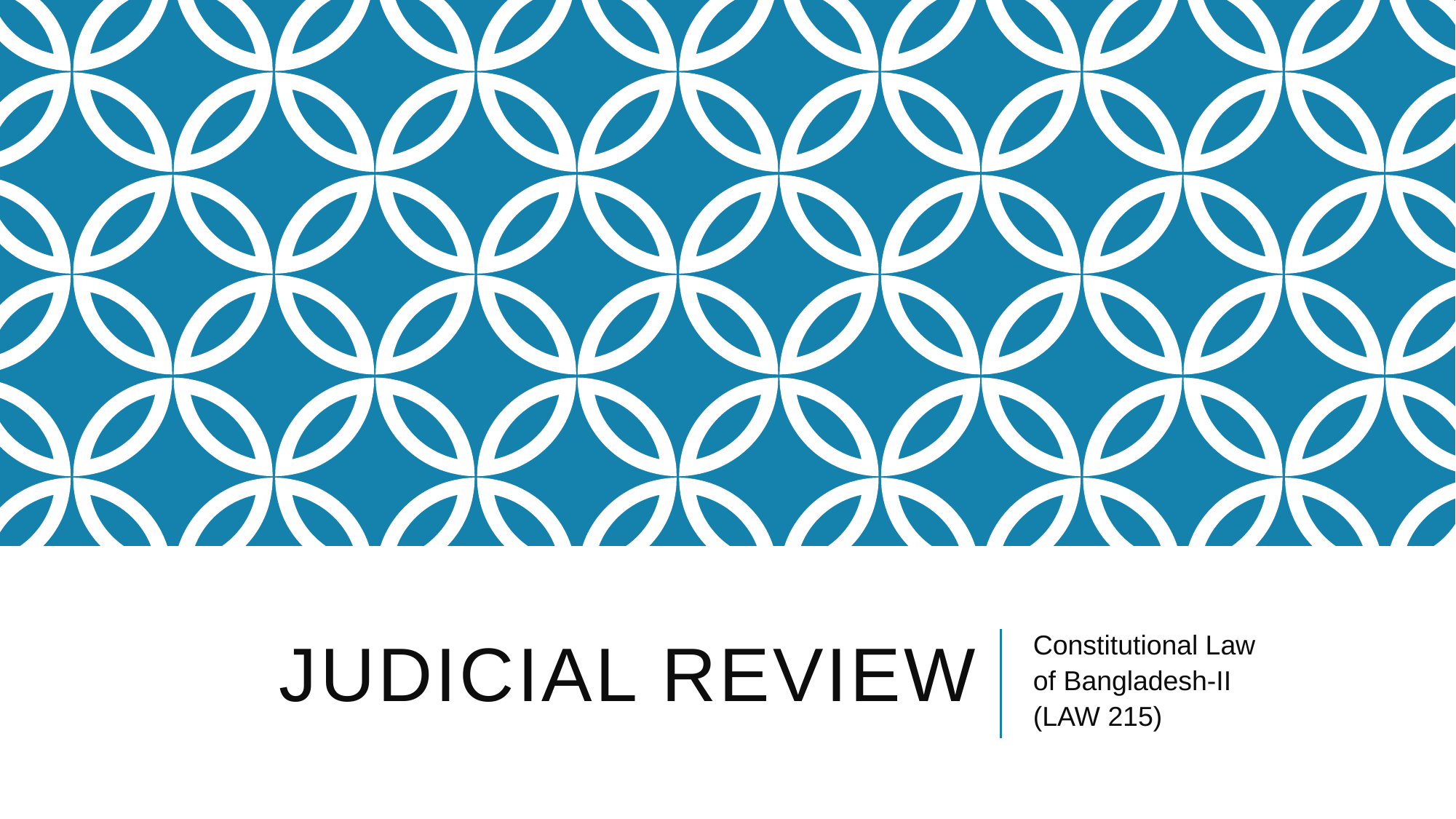

# Judicial Review
Constitutional Law
of Bangladesh-II
(LAW 215)